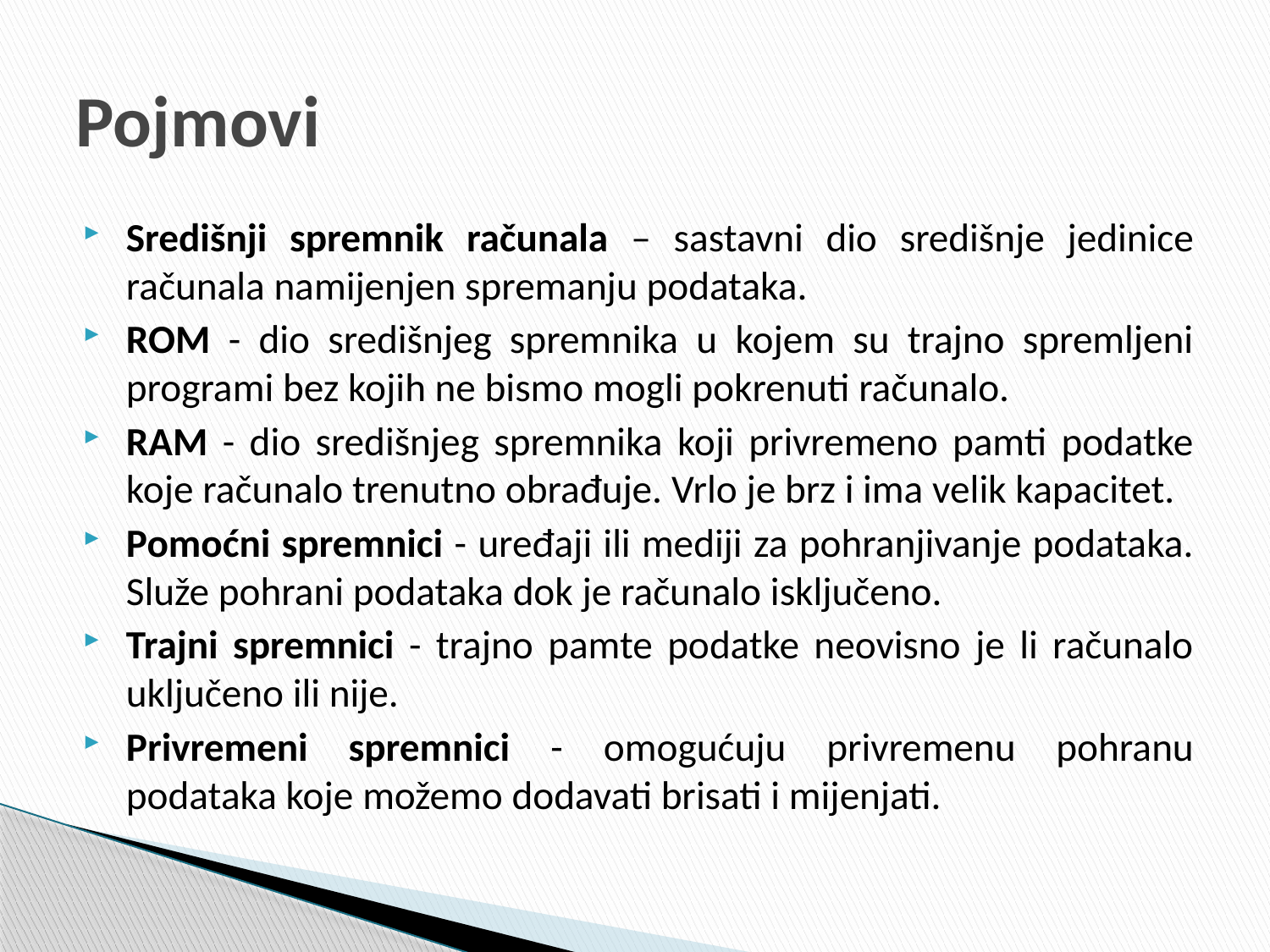

# Pojmovi
Središnji spremnik računala – sastavni dio središnje jedinice računala namijenjen spremanju podataka.
ROM - dio središnjeg spremnika u kojem su trajno spremljeni programi bez kojih ne bismo mogli pokrenuti računalo.
RAM - dio središnjeg spremnika koji privremeno pamti podatke koje računalo trenutno obrađuje. Vrlo je brz i ima velik kapacitet.
Pomoćni spremnici - uređaji ili mediji za pohranjivanje podataka. Služe pohrani podataka dok je računalo isključeno.
Trajni spremnici - trajno pamte podatke neovisno je li računalo uključeno ili nije.
Privremeni spremnici - omogućuju privremenu pohranu podataka koje možemo dodavati brisati i mijenjati.